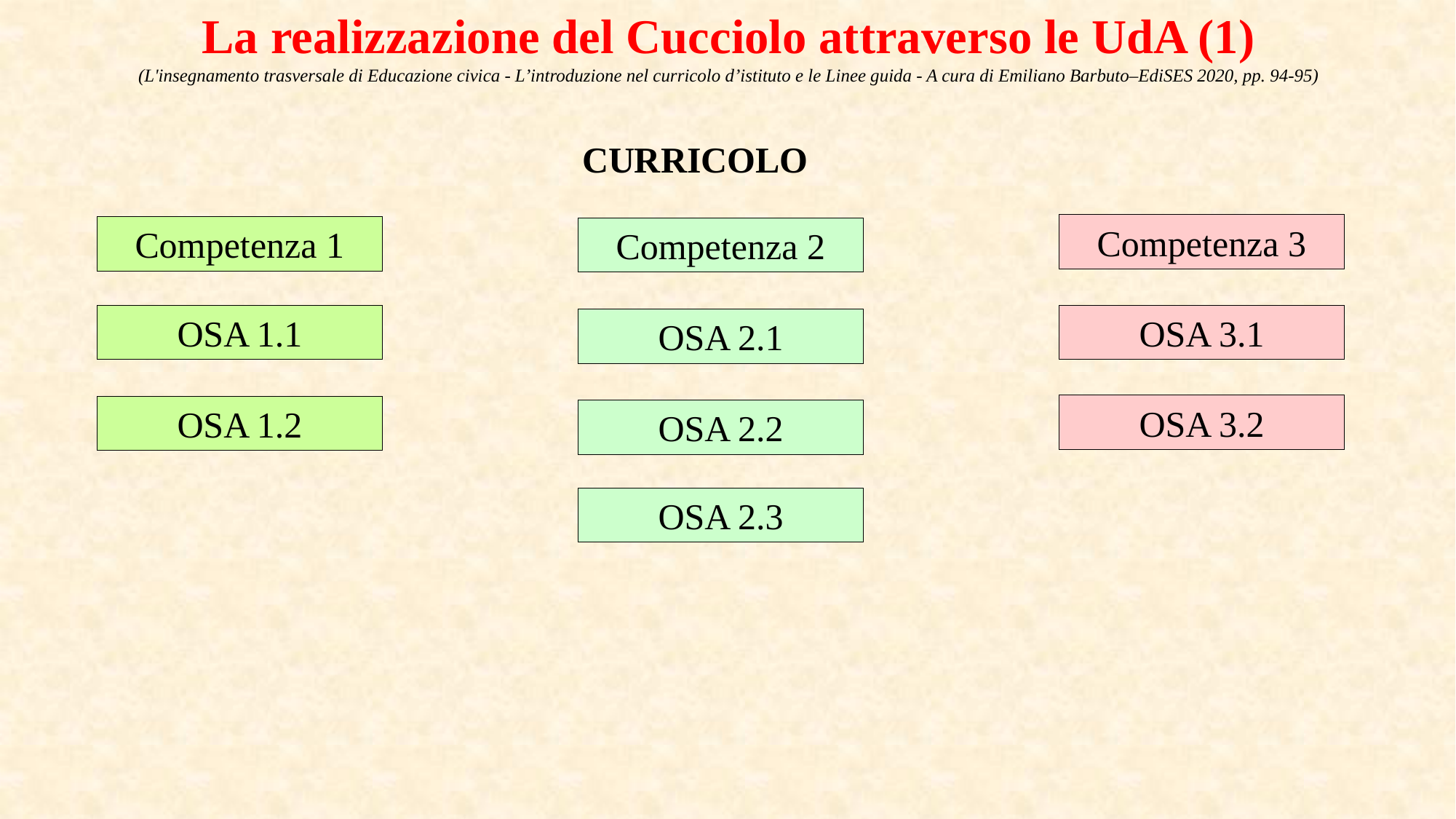

La realizzazione del Cucciolo attraverso le UdA (1)
(L'insegnamento trasversale di Educazione civica - L’introduzione nel curricolo d’istituto e le Linee guida - A cura di Emiliano Barbuto–EdiSES 2020, pp. 94-95)
CURRICOLO
Competenza 3
Competenza 1
Competenza 2
OSA 1.1
OSA 3.1
OSA 2.1
OSA 3.2
OSA 1.2
OSA 2.2
OSA 2.3